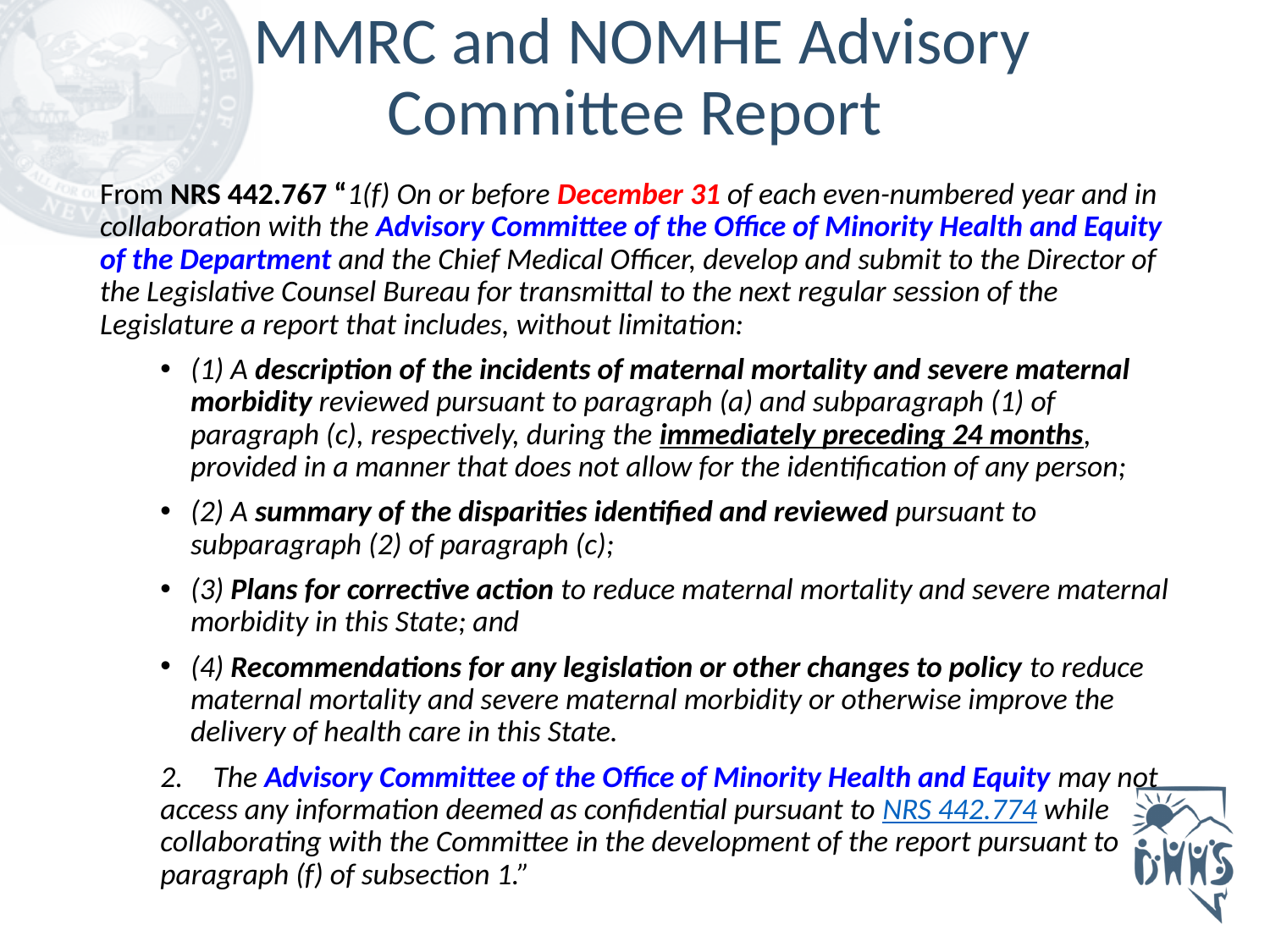

# MMRC and NOMHE Advisory Committee Report
From NRS 442.767 “1(f) On or before December 31 of each even-numbered year and in collaboration with the Advisory Committee of the Office of Minority Health and Equity of the Department and the Chief Medical Officer, develop and submit to the Director of the Legislative Counsel Bureau for transmittal to the next regular session of the Legislature a report that includes, without limitation:
(1) A description of the incidents of maternal mortality and severe maternal morbidity reviewed pursuant to paragraph (a) and subparagraph (1) of paragraph (c), respectively, during the immediately preceding 24 months, provided in a manner that does not allow for the identification of any person;
(2) A summary of the disparities identified and reviewed pursuant to subparagraph (2) of paragraph (c);
(3) Plans for corrective action to reduce maternal mortality and severe maternal morbidity in this State; and
(4) Recommendations for any legislation or other changes to policy to reduce maternal mortality and severe maternal morbidity or otherwise improve the delivery of health care in this State.
2.  The Advisory Committee of the Office of Minority Health and Equity may not access any information deemed as confidential pursuant to NRS 442.774 while collaborating with the Committee in the development of the report pursuant to paragraph (f) of subsection 1.”